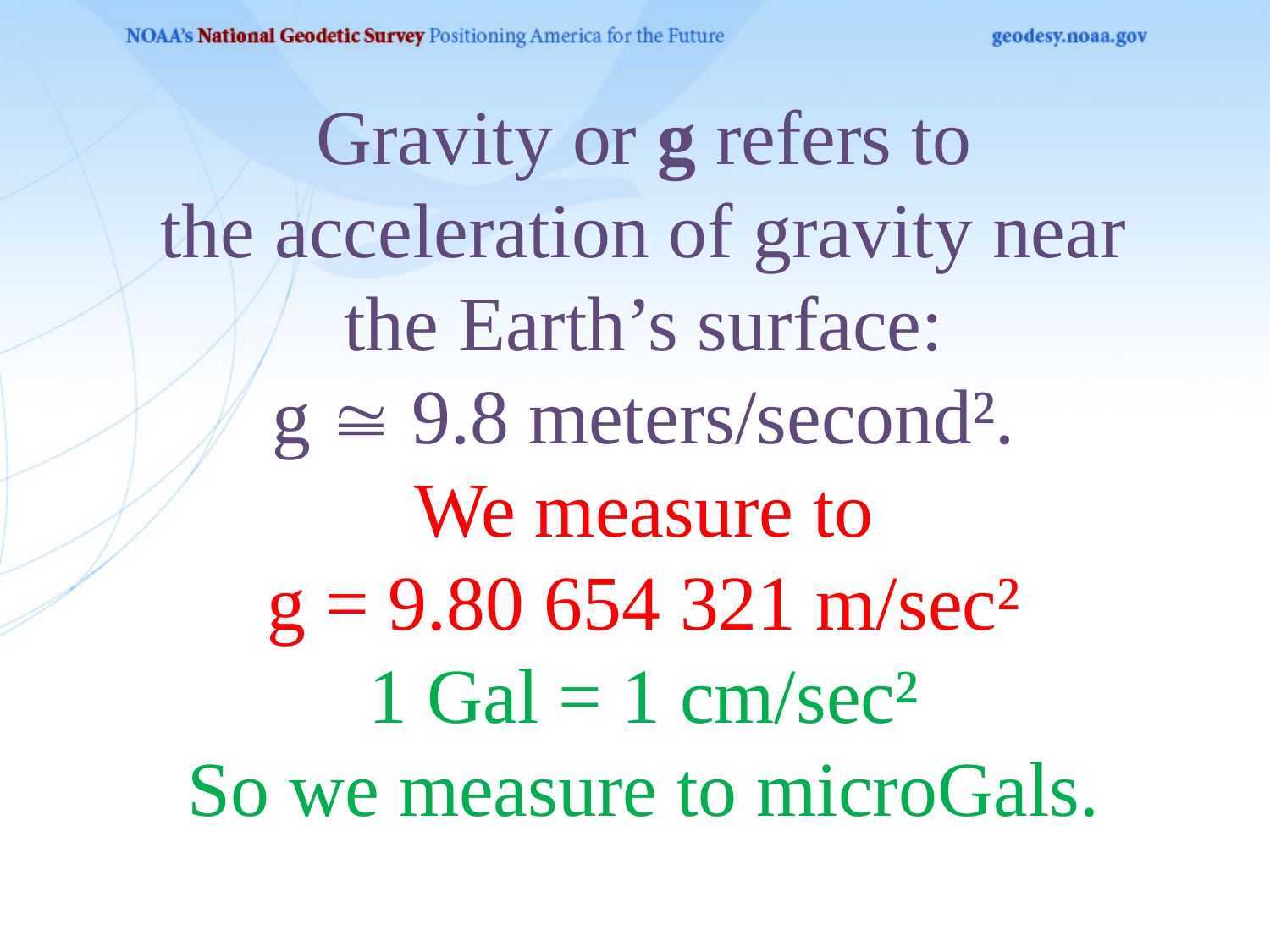

Gravity or g refers to
the acceleration of gravity near the Earth’s surface:
g ≅ 9.8 meters/second².
We measure to
g = 9.80 654 321 m/sec²
1 Gal = 1 cm/sec²
So we measure to microGals.